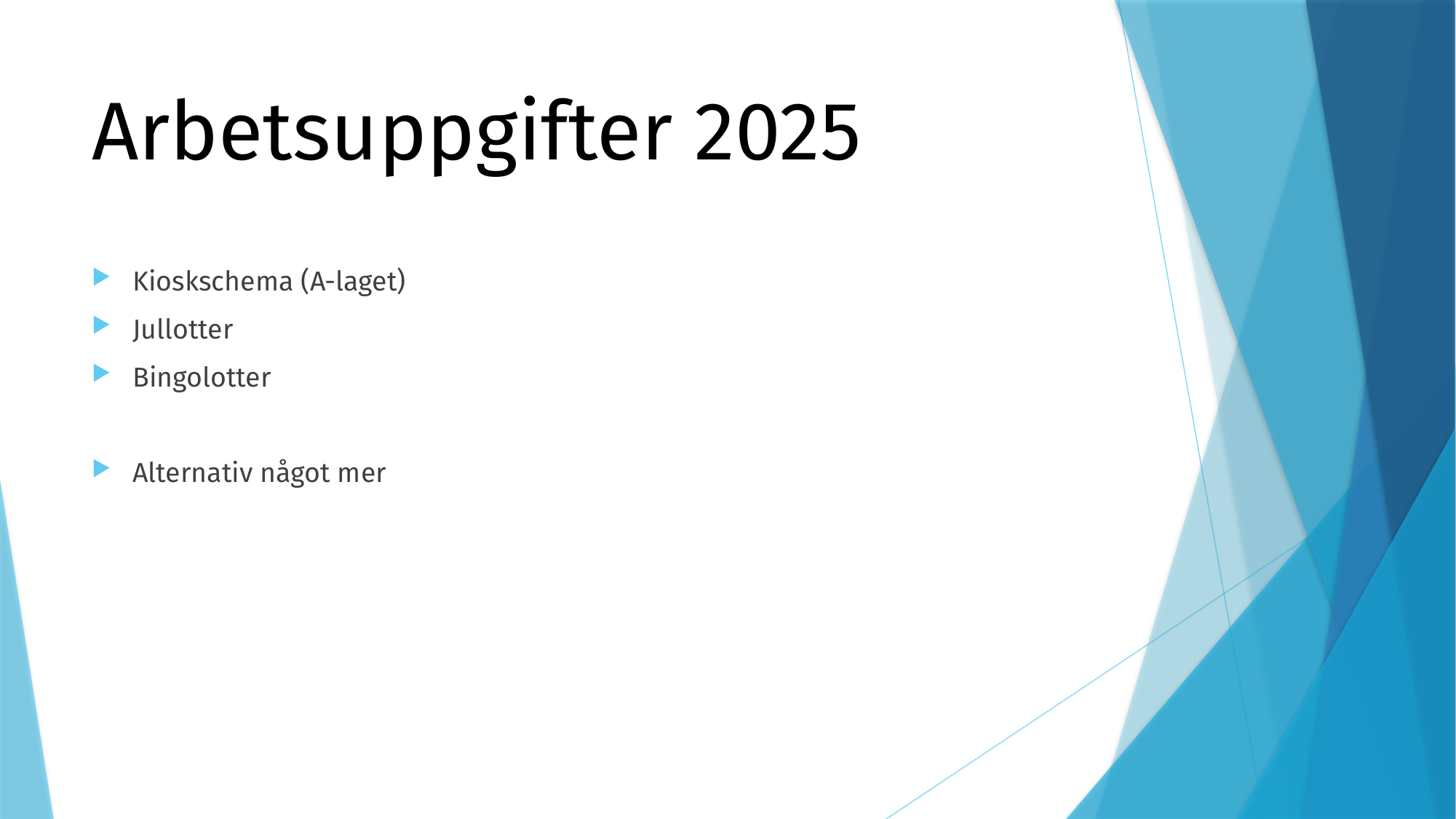

# Arbetsuppgifter 2025
Kioskschema (A-laget)
Jullotter
Bingolotter

Alternativ något mer